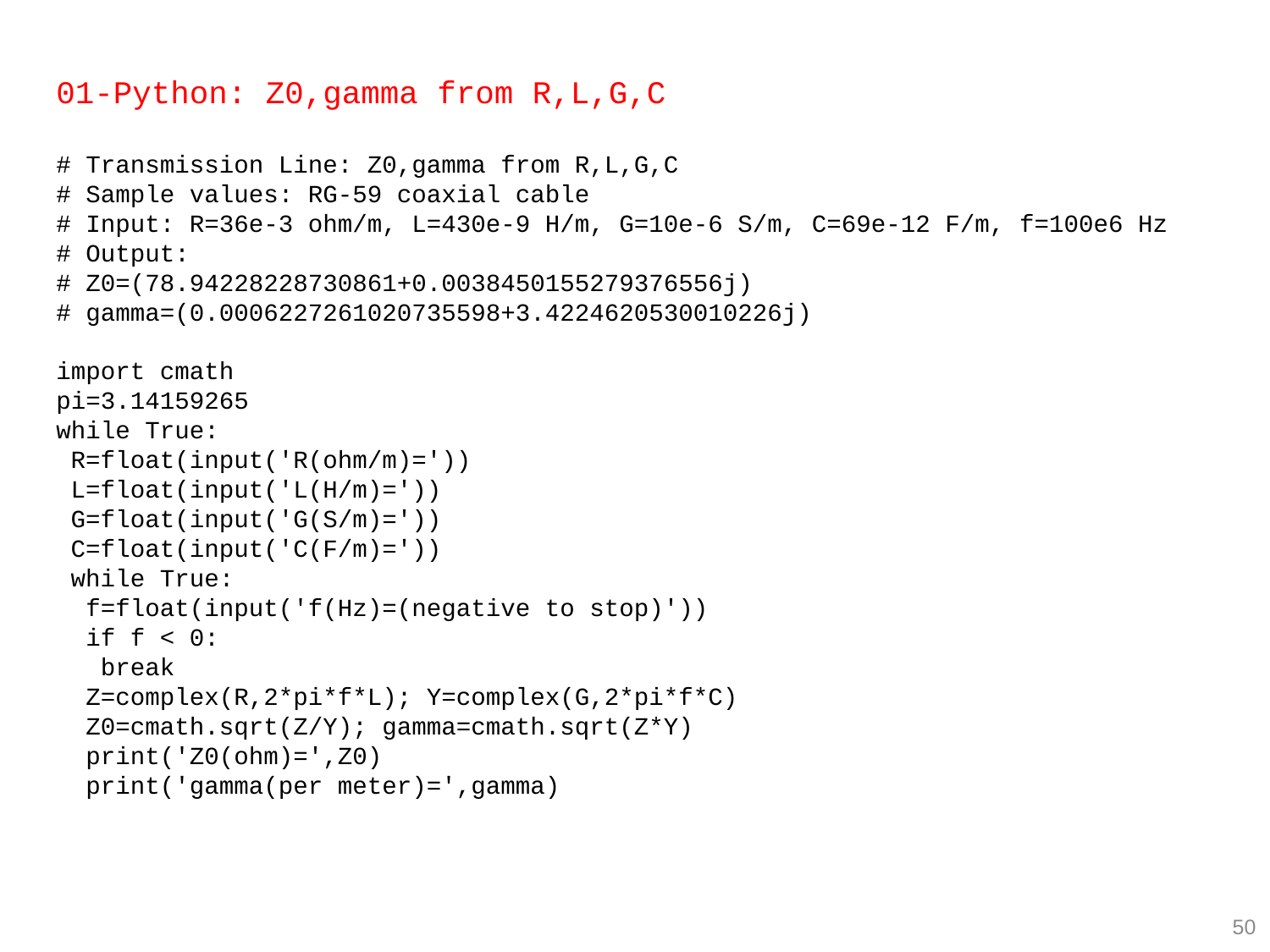

01-Python: Z0,gamma from R,L,G,C

# Transmission Line: Z0,gamma from R,L,G,C
# Sample values: RG-59 coaxial cable
# Input: R=36e-3 ohm/m, L=430e-9 H/m, G=10e-6 S/m, C=69e-12 F/m, f=100e6 Hz
# Output:
# Z0=(78.94228228730861+0.0038450155279376556j)
# gamma=(0.0006227261020735598+3.4224620530010226j)

import cmath
pi=3.14159265
while True:
 R=float(input('R(ohm/m)='))
 L=float(input('L(H/m)='))
 G=float(input('G(S/m)='))
 C=float(input('C(F/m)='))
 while True:
  f=float(input('f(Hz)=(negative to stop)'))
  if f < 0:
   break
  Z=complex(R,2*pi*f*L); Y=complex(G,2*pi*f*C)
  Z0=cmath.sqrt(Z/Y); gamma=cmath.sqrt(Z*Y)
  print('Z0(ohm)=',Z0)
  print('gamma(per meter)=',gamma)
(proof given later)
50